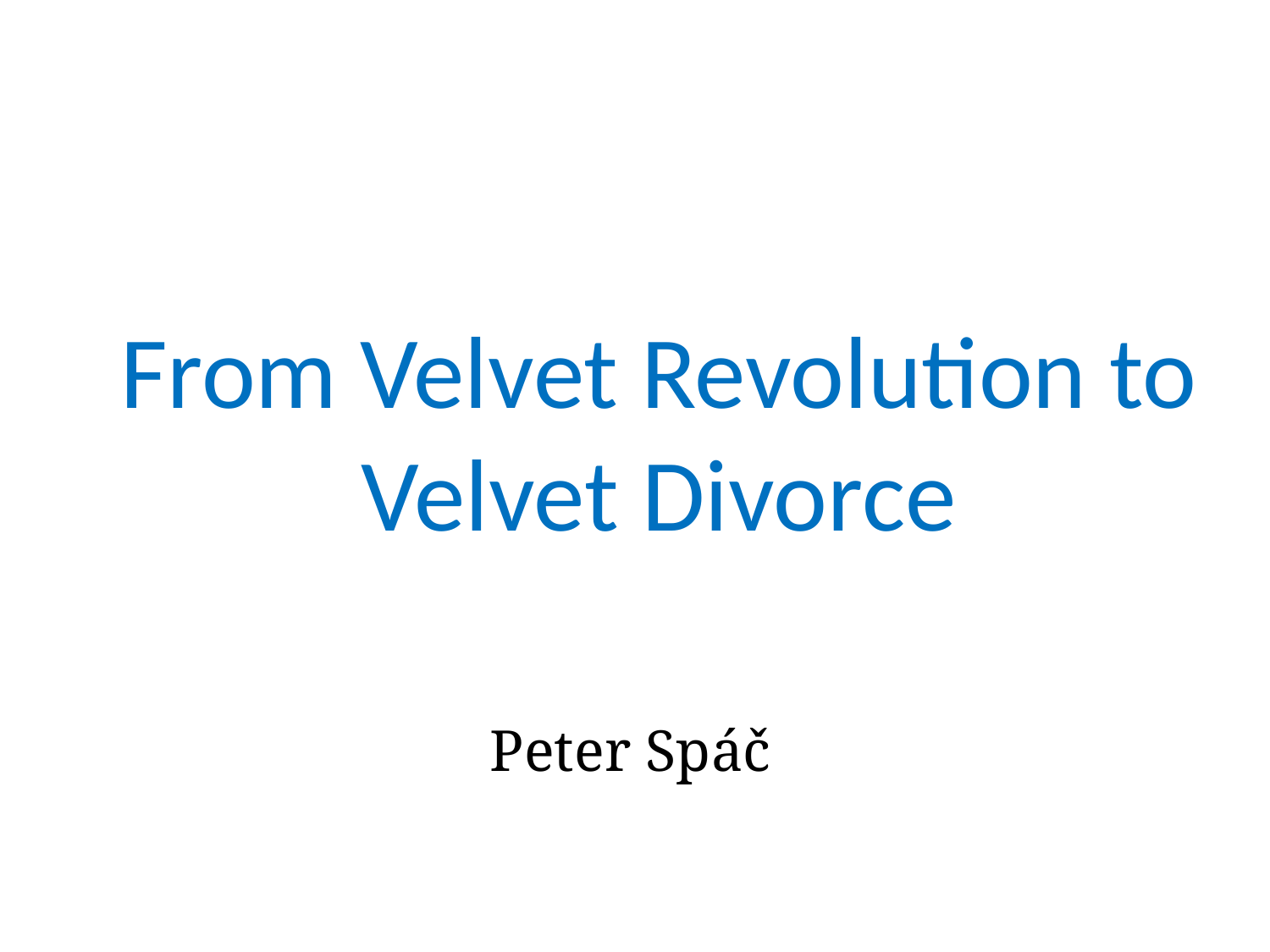

# From Velvet Revolution to Velvet Divorce
Peter Spáč